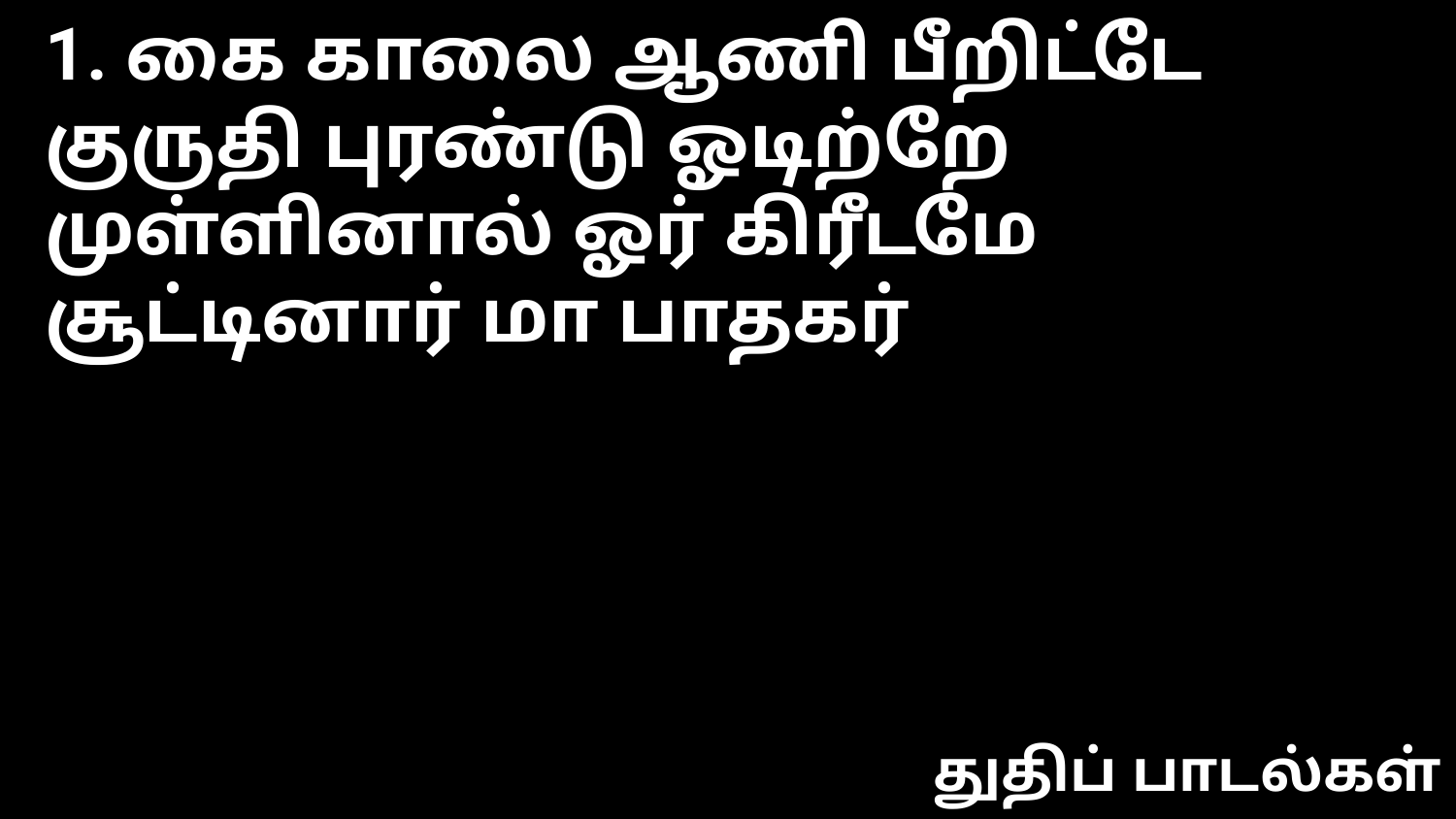

1. கை காலை ஆணி பீறிட்டே
குருதி புரண்டு ஓடிற்றே
முள்ளினால் ஓர் கிரீடமே
சூட்டினார் மா பாதகர்

துதிப் பாடல்கள்